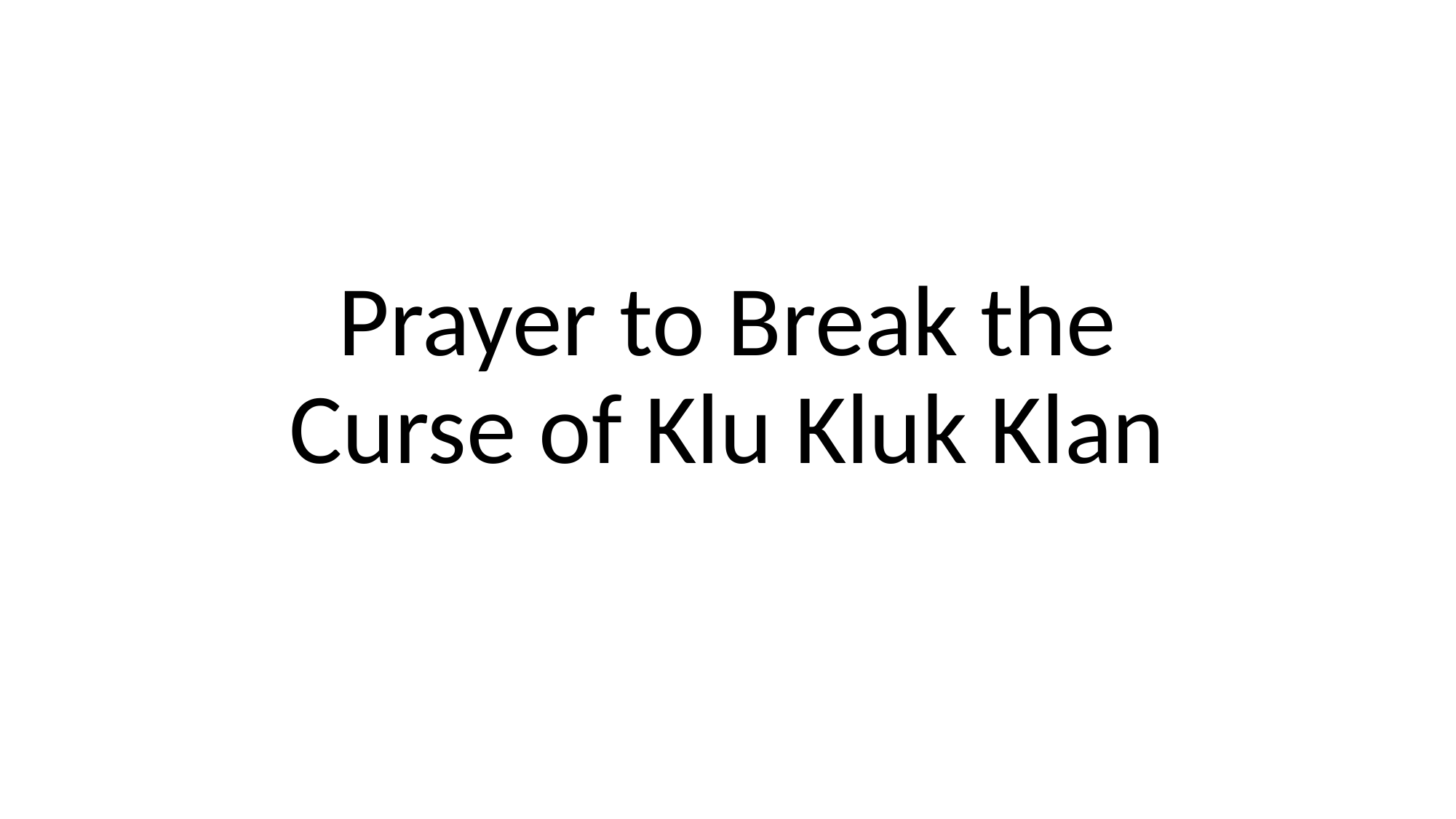

# Prayer to Break the Curse of Klu Kluk Klan